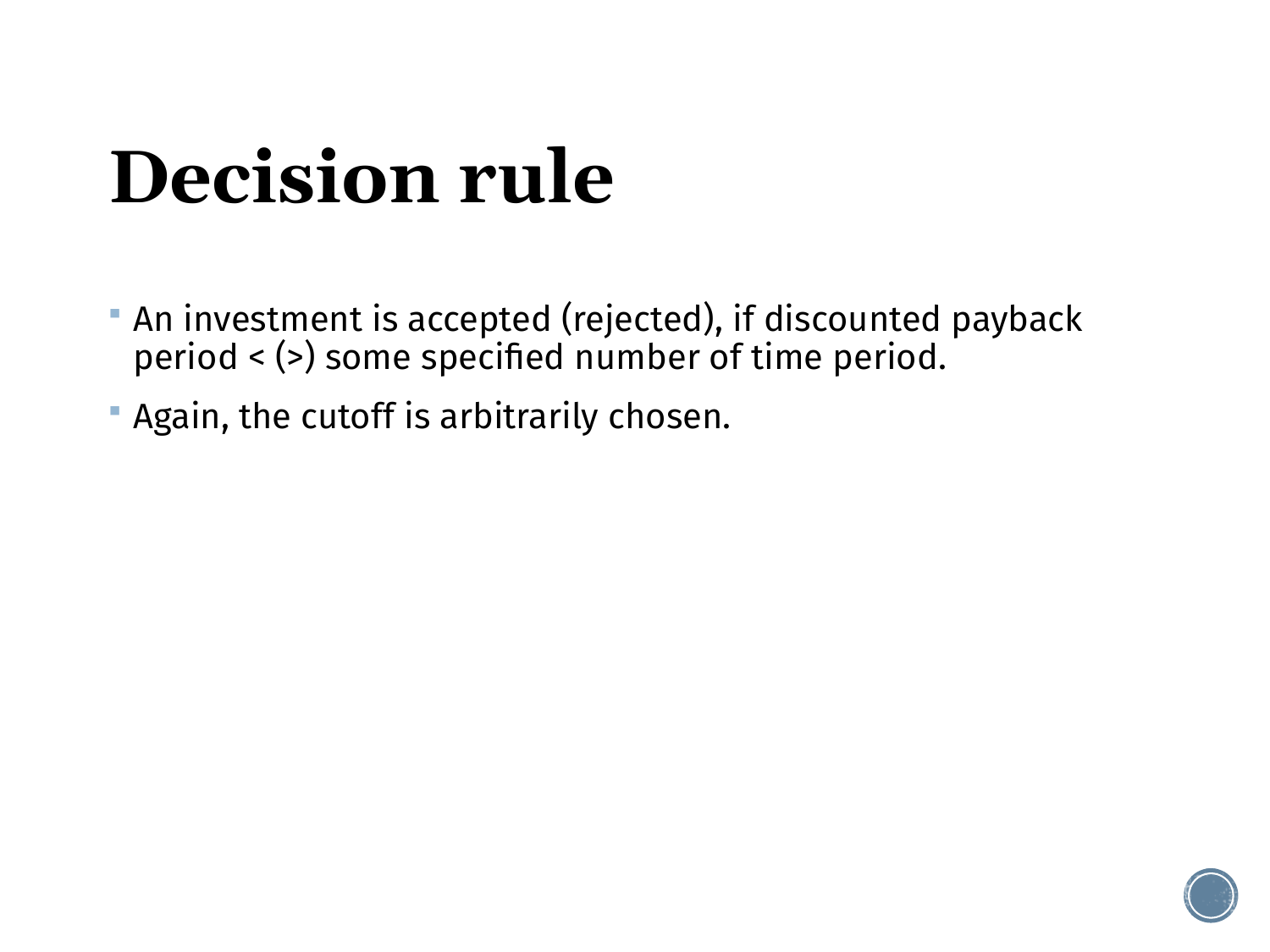

# Decision rule
An investment is accepted (rejected), if discounted payback period < (>) some specified number of time period.
Again, the cutoff is arbitrarily chosen.